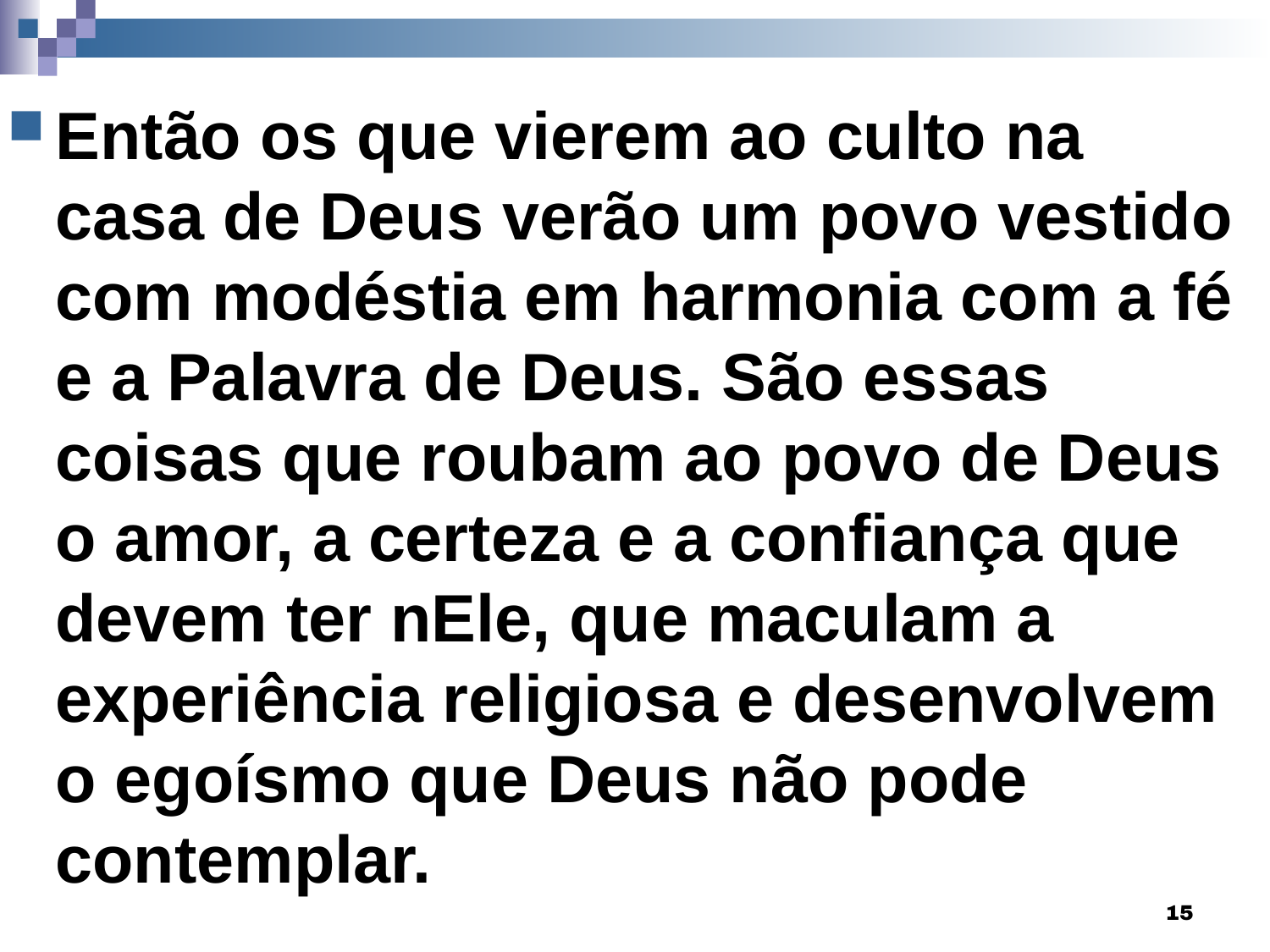

Então os que vierem ao culto na casa de Deus verão um povo vestido com modéstia em harmonia com a fé e a Palavra de Deus. São essas coisas que roubam ao povo de Deus o amor, a certeza e a confiança que devem ter nEle, que maculam a experiência religiosa e desenvolvem o egoísmo que Deus não pode contemplar.
15